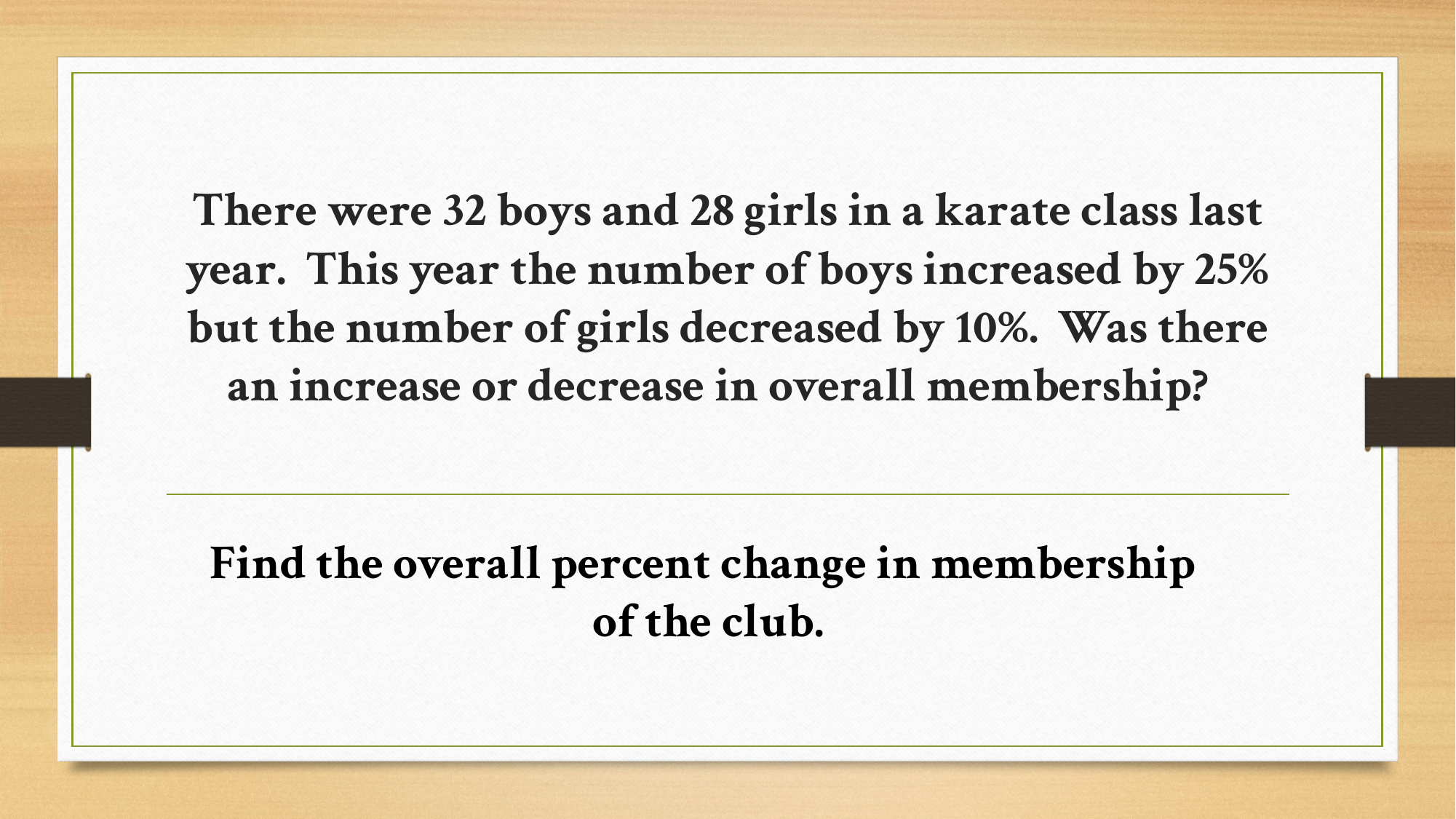

# There were 32 boys and 28 girls in a karate class last year.  This year the number of boys increased by 25% but the number of girls decreased by 10%.  Was there an increase or decrease in overall membership?
Find the overall percent change in membership
of the club.